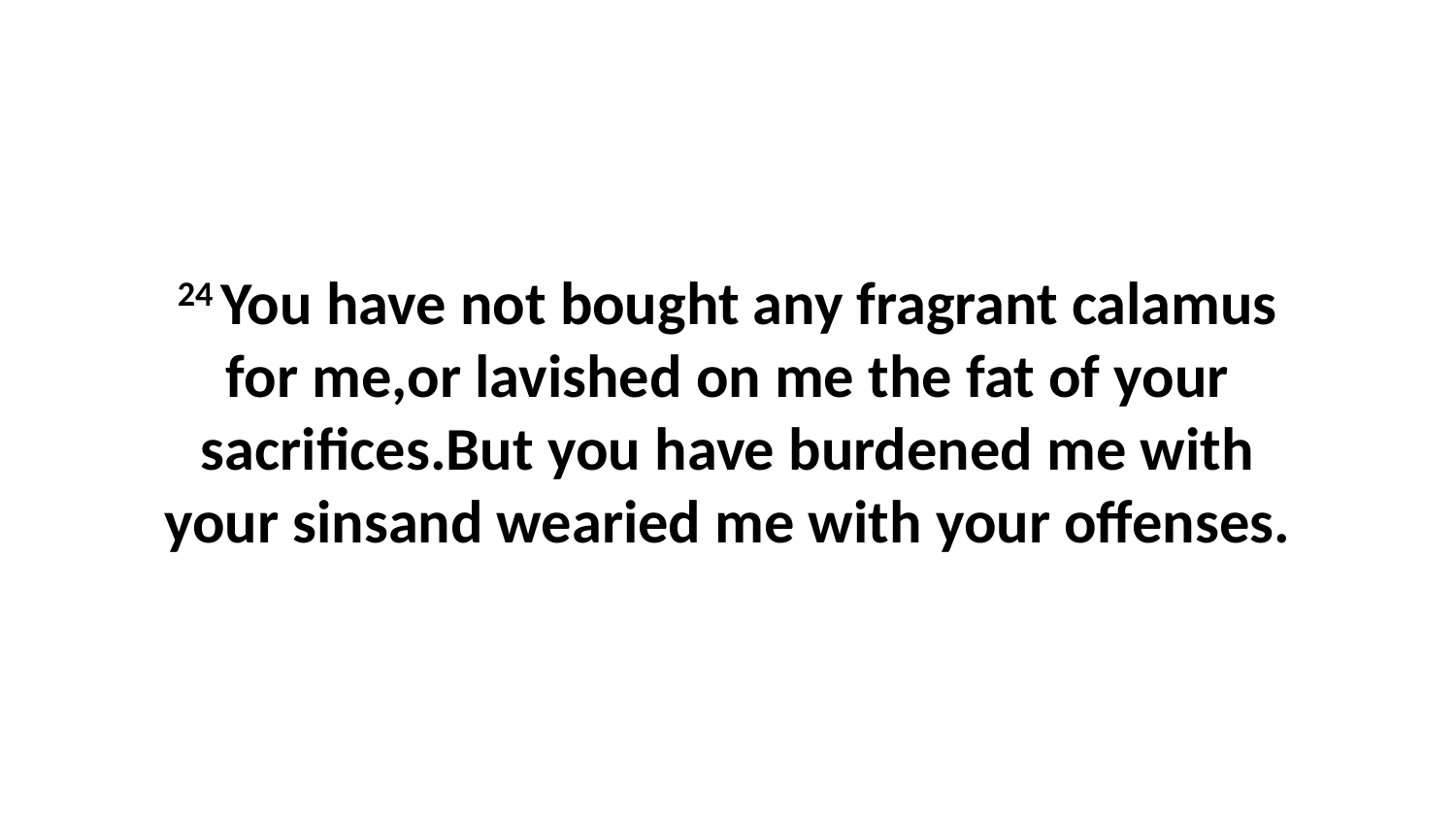

24 You have not bought any fragrant calamus for me,or lavished on me the fat of your sacrifices.But you have burdened me with your sinsand wearied me with your offenses.